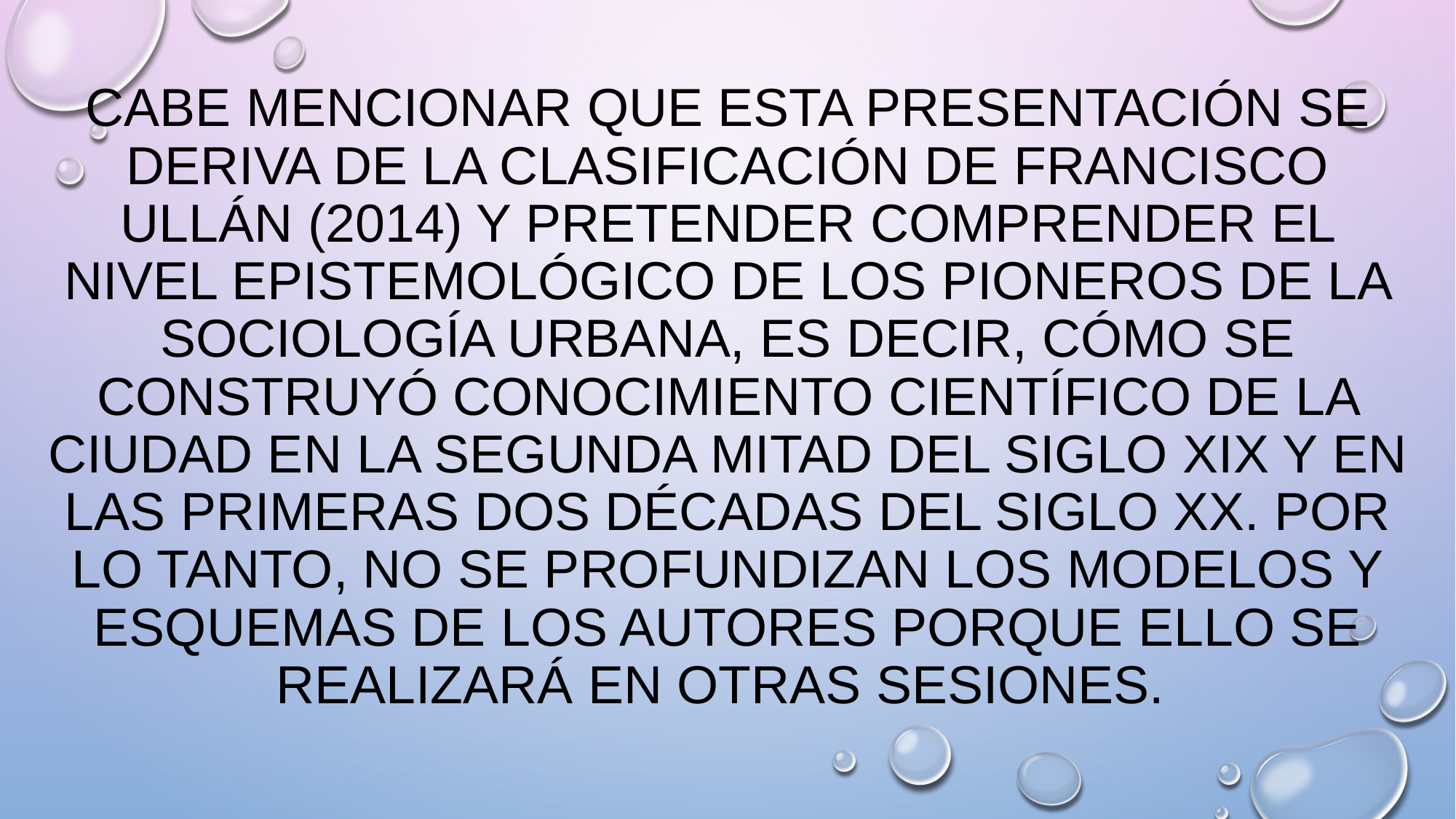

# Cabe mencionar que esta presentación se deriva de la clasificación de Francisco Ullán (2014) y pretender comprender el nivel epistemológico de los pioneros de la Sociología Urbana, es decir, cómo se construyó conocimiento científico de la ciudad en la segunda mitad del siglo XIX y en las primeras dos décadas del siglo XX. Por lo tanto, no se profundizan los modelos y esquemas de los autores porque ello se realizará en otras sesiones.